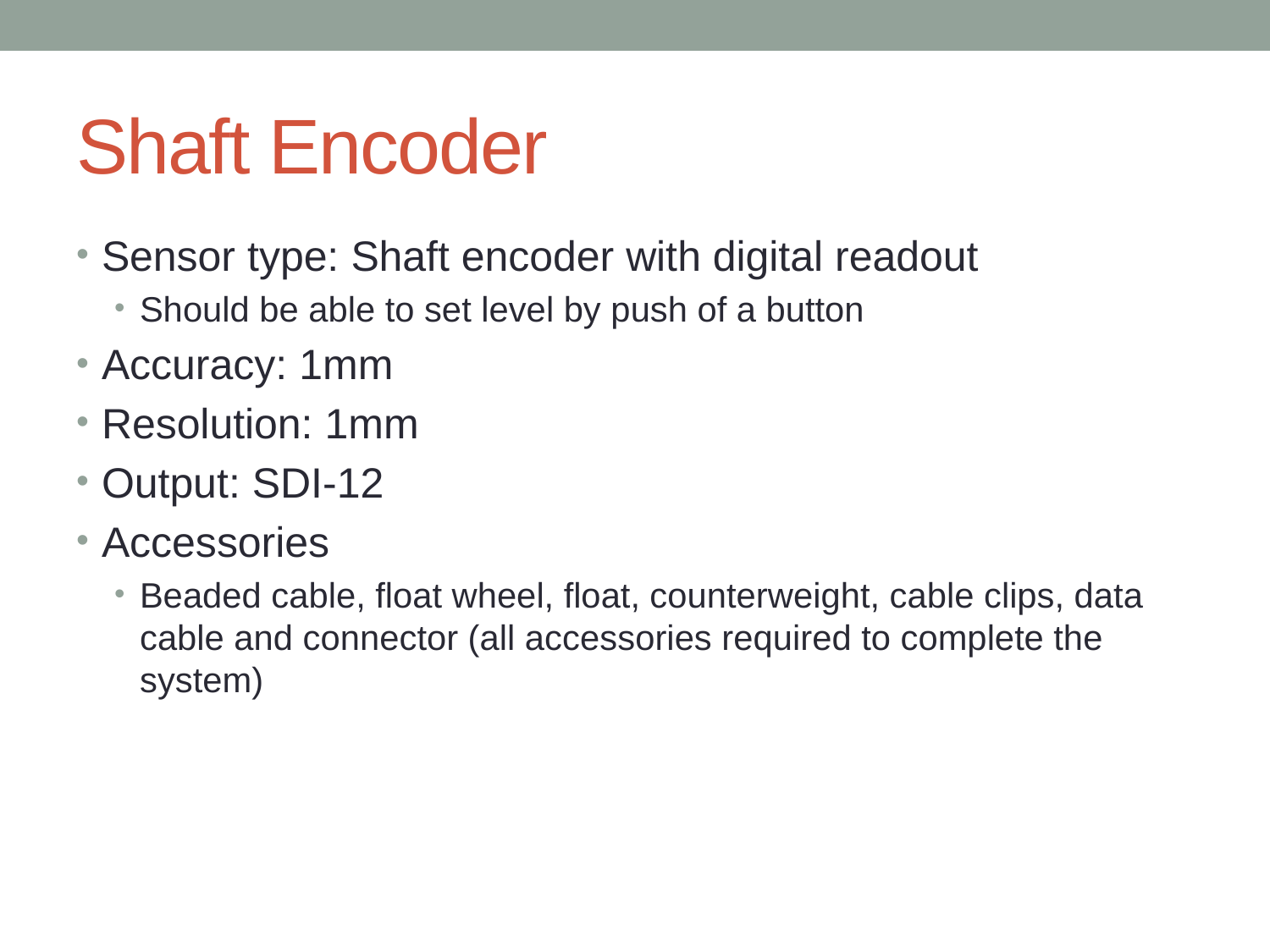

# Shaft Encoder
Sensor type: Shaft encoder with digital readout
Should be able to set level by push of a button
Accuracy: 1mm
Resolution: 1mm
Output: SDI-12
Accessories
Beaded cable, float wheel, float, counterweight, cable clips, data cable and connector (all accessories required to complete the system)